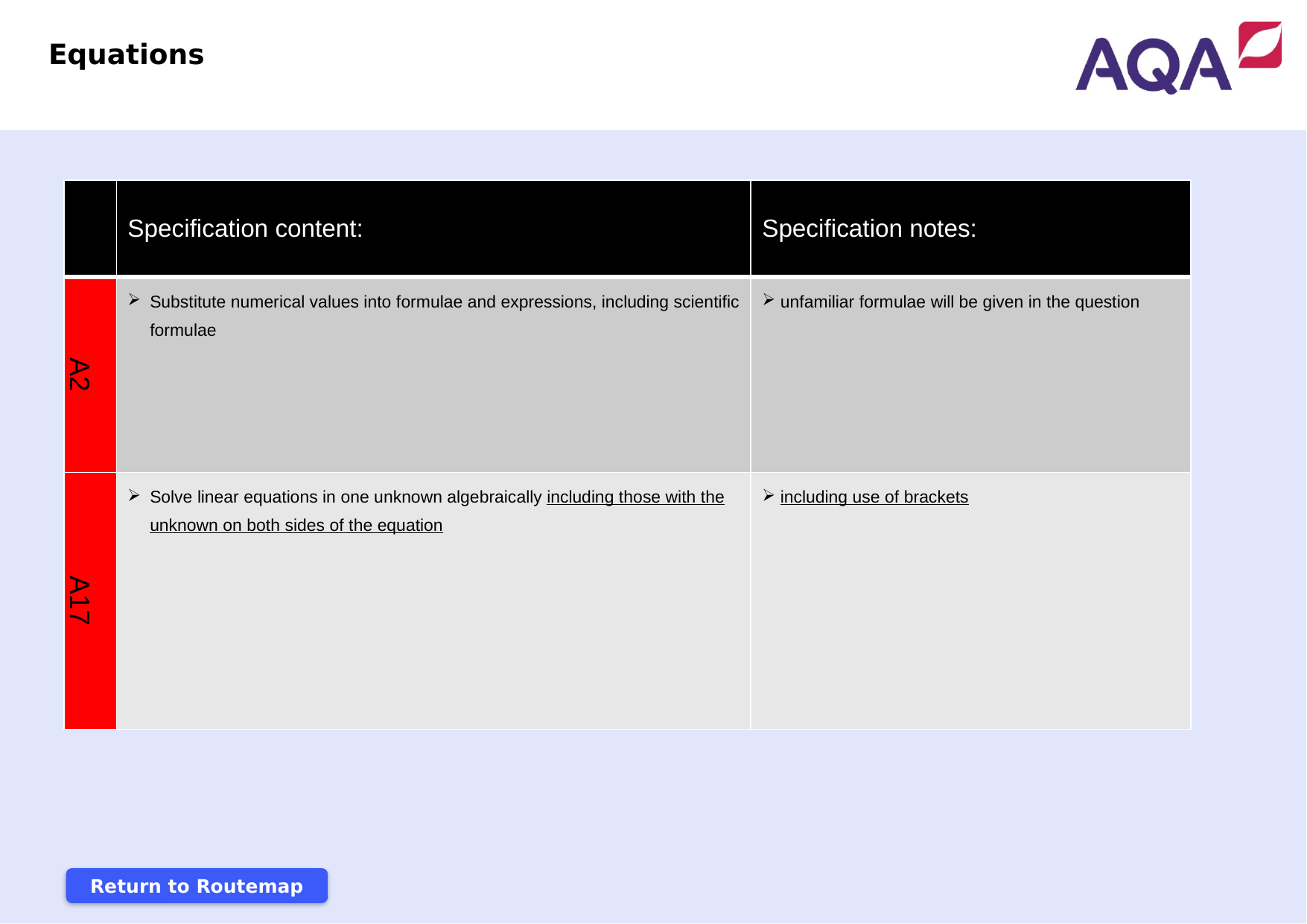

Equations

|  | Specification content: | Specification notes: |
| --- | --- | --- |
| A2 | Substitute numerical values into formulae and expressions, including scientific formulae | unfamiliar formulae will be given in the question |
| A17 | Solve linear equations in one unknown algebraically including those with the unknown on both sides of the equation | including use of brackets |